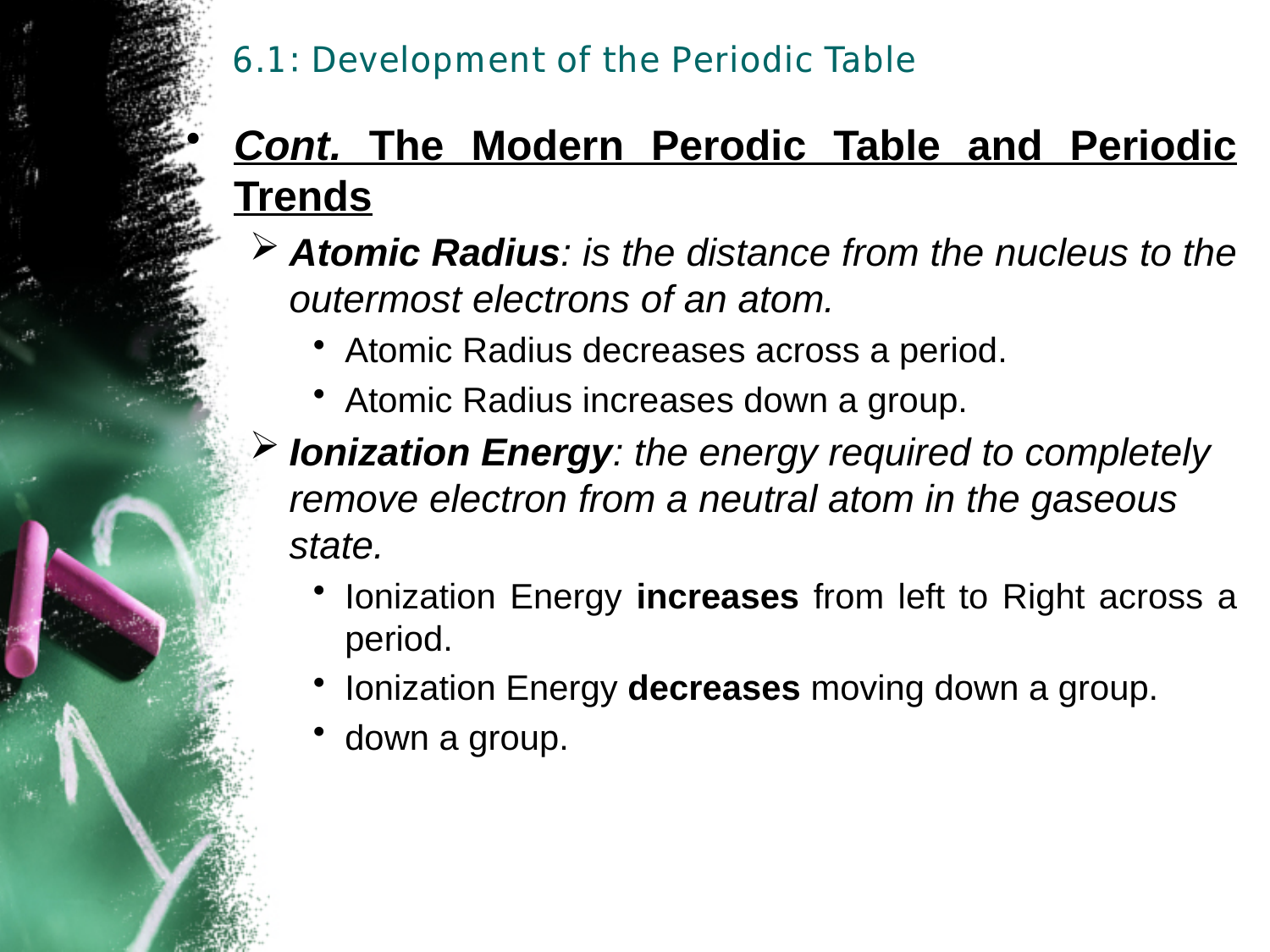

6.1: Development of the Periodic Table
Cont. The Modern Perodic Table and Periodic Trends
Atomic Radius: is the distance from the nucleus to the outermost electrons of an atom.
Atomic Radius decreases across a period.
Atomic Radius increases down a group.
Ionization Energy: the energy required to completely remove electron from a neutral atom in the gaseous state.
Ionization Energy increases from left to Right across a period.
Ionization Energy decreases moving down a group.
down a group.